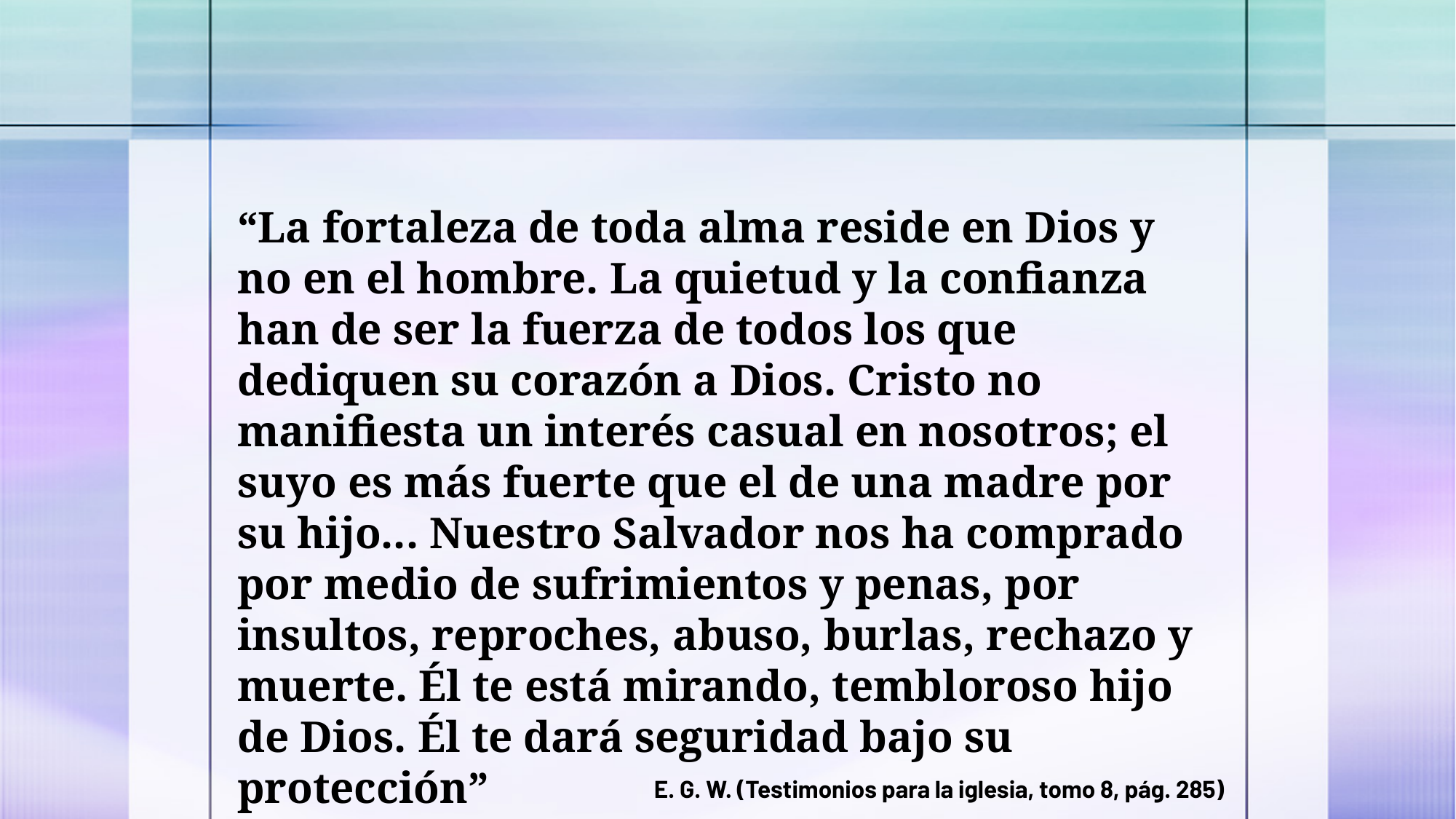

“La fortaleza de toda alma reside en Dios y no en el hombre. La quietud y la confianza han de ser la fuerza de todos los que dediquen su corazón a Dios. Cristo no manifiesta un interés casual en nosotros; el suyo es más fuerte que el de una madre por su hijo... Nuestro Salvador nos ha comprado por medio de sufrimientos y penas, por insultos, reproches, abuso, burlas, rechazo y muerte. Él te está mirando, tembloroso hijo de Dios. Él te dará seguridad bajo su protección”
E. G. W. (Testimonios para la iglesia, tomo 8, pág. 285)